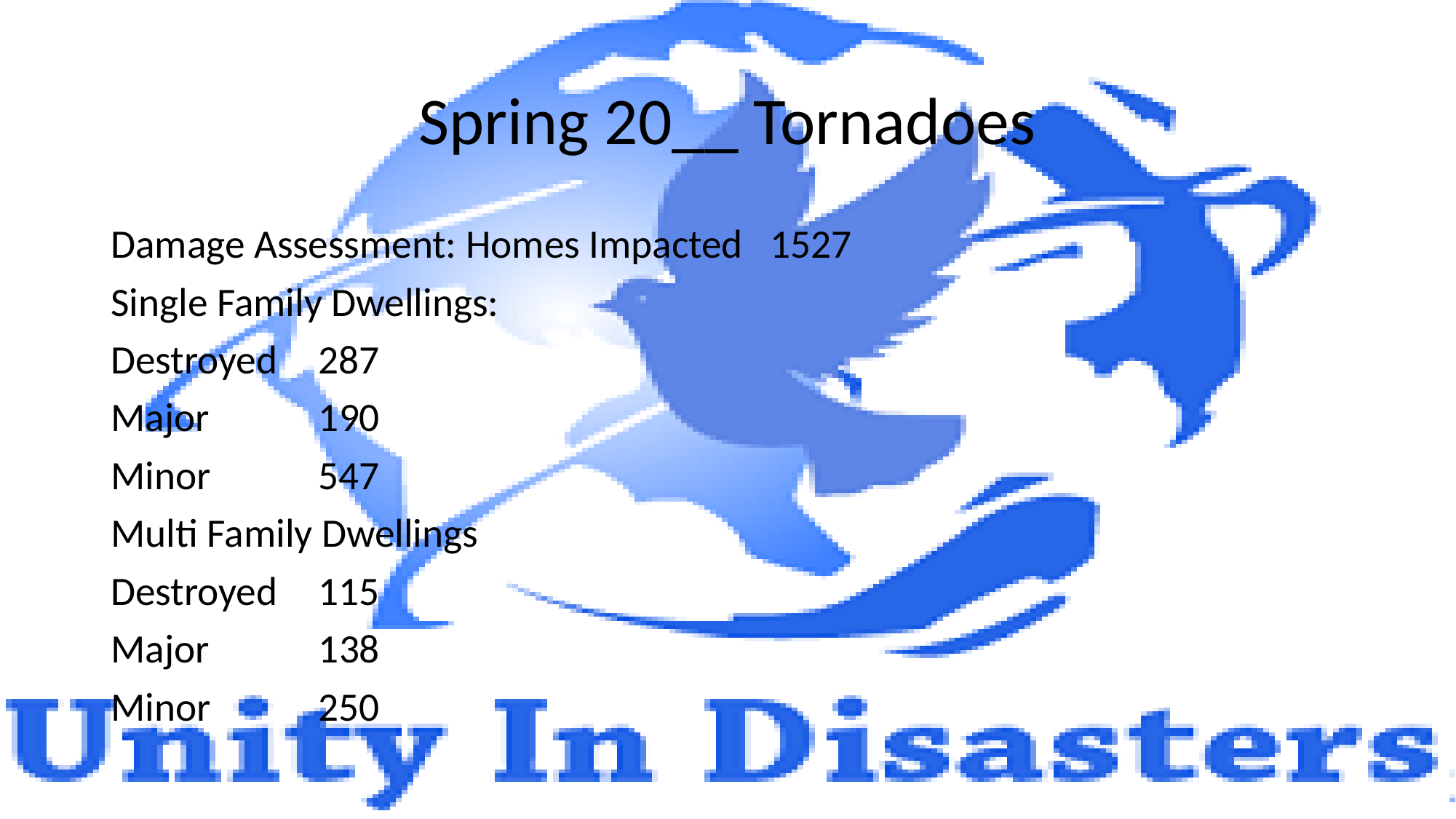

# Spring 20__ Tornadoes
Damage Assessment: Homes Impacted   1527
Single Family Dwellings:
Destroyed	287
Major            190
Minor		547
Multi Family Dwellings
Destroyed	115
Major            138
Minor		250